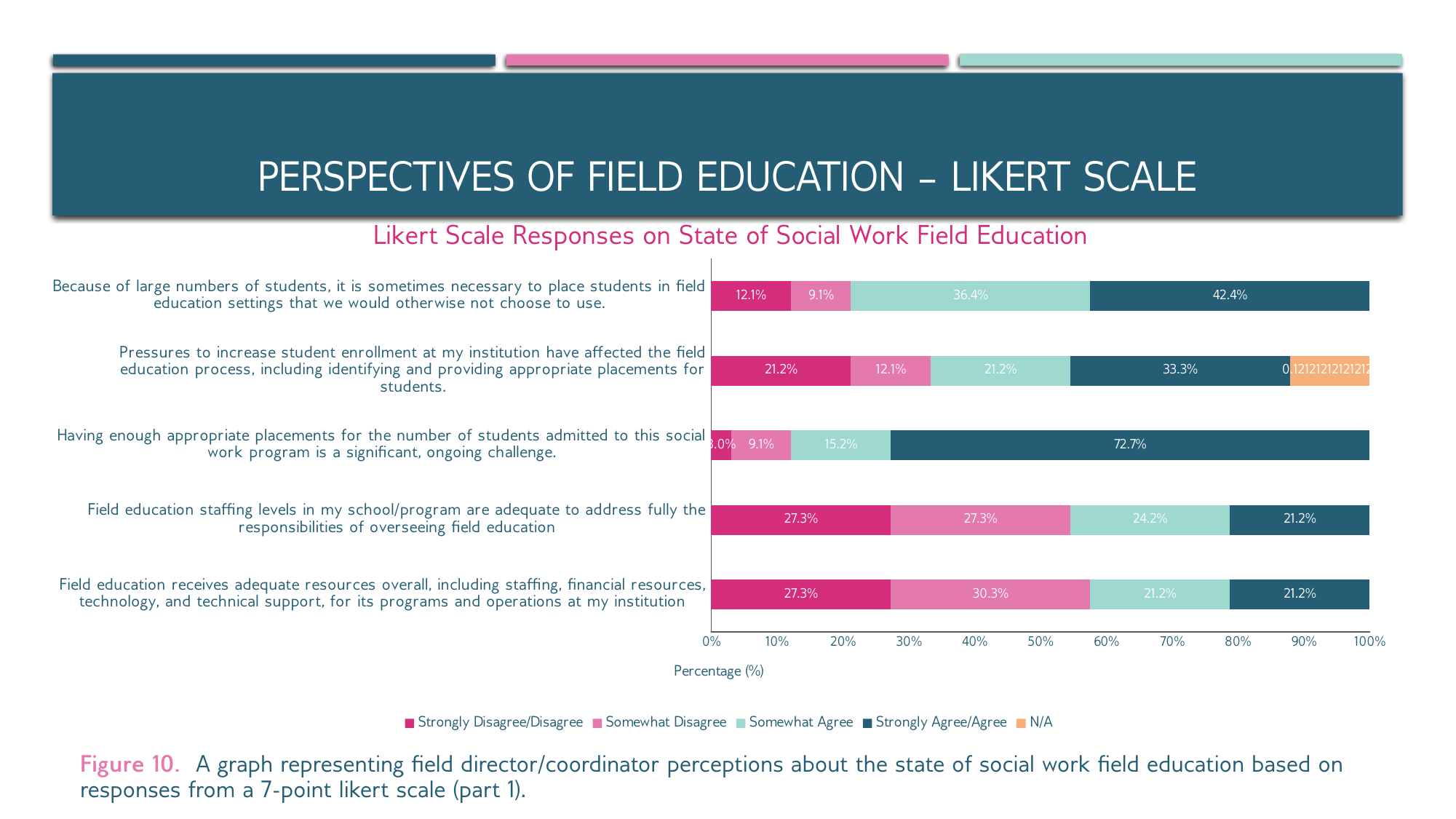

# Perspectives of field education – likert scale

### Chart: Likert Scale Responses on State of Social Work Field Education

| Category | Strongly Disagree/Disagree | Somewhat Disagree | Somewhat Agree | Strongly Agree/Agree | N/A |
|---|---|---|---|---|---|
| Field education receives adequate resources overall, including staffing, financial resources, technology, and technical support, for its programs and operations at my institution | 0.2727272727272727 | 0.30303030303030304 | 0.21212121212121213 | 0.21212121212121213 | None |
| Field education staffing levels in my school/program are adequate to address fully the responsibilities of overseeing field education | 0.2727272727272727 | 0.2727272727272727 | 0.24242424242424243 | 0.21212121212121213 | None |
| Having enough appropriate placements for the number of students admitted to this social work program is a significant, ongoing challenge. | 0.030303030303030304 | 0.09090909090909091 | 0.15151515151515152 | 0.7272727272727273 | None |
| Pressures to increase student enrollment at my institution have affected the field education process, including identifying and providing appropriate placements for students. | 0.21212121212121213 | 0.12121212121212122 | 0.21212121212121213 | 0.3333333333333333 | 0.12121212121212122 |
| Because of large numbers of students, it is sometimes necessary to place students in field education settings that we would otherwise not choose to use. | 0.12121212121212122 | 0.09090909090909091 | 0.36363636363636365 | 0.42424242424242425 | None |
Figure 10.  A graph representing field director/coordinator perceptions about the state of social work field education based on responses from a 7-point likert scale (part 1).